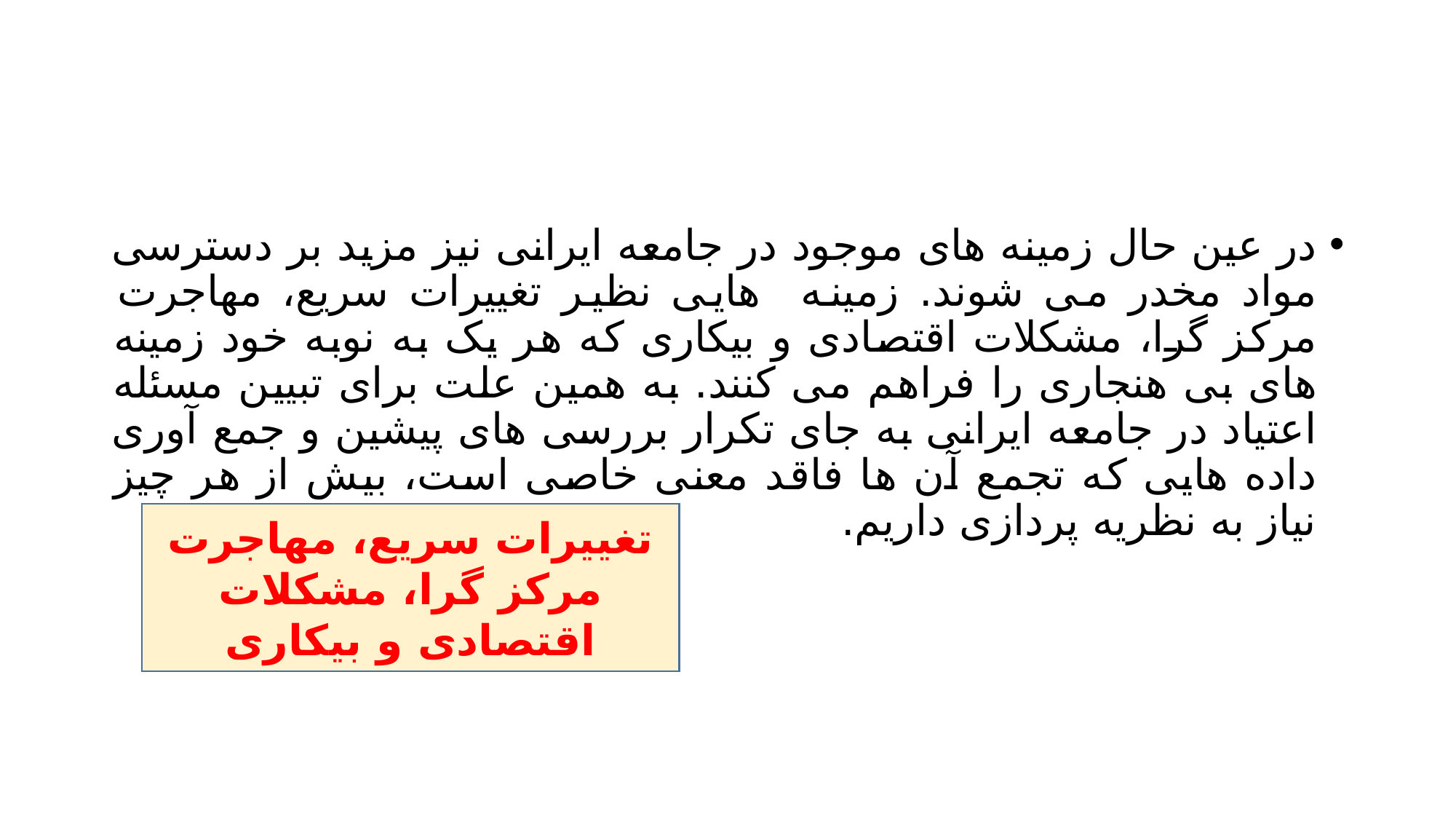

#
در عین حال زمینه های موجود در جامعه ایرانی نیز مزید بر دسترسی مواد مخدر می شوند. زمینه  هایی نظیر تغییرات سریع، مهاجرت مرکز گرا، مشکلات اقتصادی و بیکاری که هر یک به نوبه خود زمینه های بی هنجاری را فراهم می کنند. به همین علت برای تبیین مسئله اعتیاد در جامعه ایرانی به جای تکرار بررسی های پیشین و جمع آوری داده هایی که تجمع آن ها فاقد معنی خاصی است، بیش از هر چیز نیاز به نظریه پردازی داریم.
تغییرات سریع، مهاجرت مرکز گرا، مشکلات اقتصادی و بیکاری